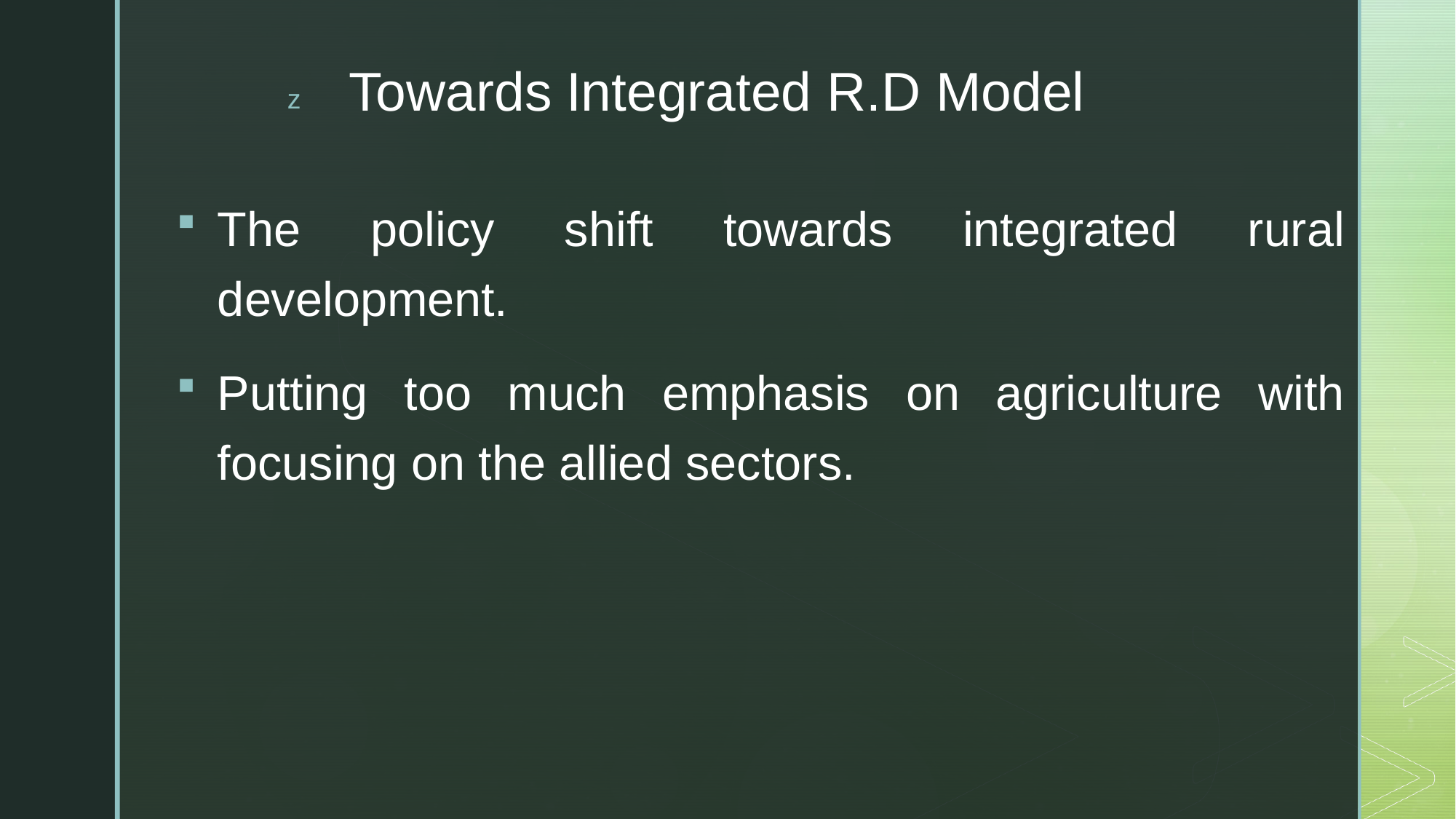

# Towards Integrated R.D Model
The policy shift towards integrated rural development.
Putting too much emphasis on agriculture with focusing on the allied sectors.